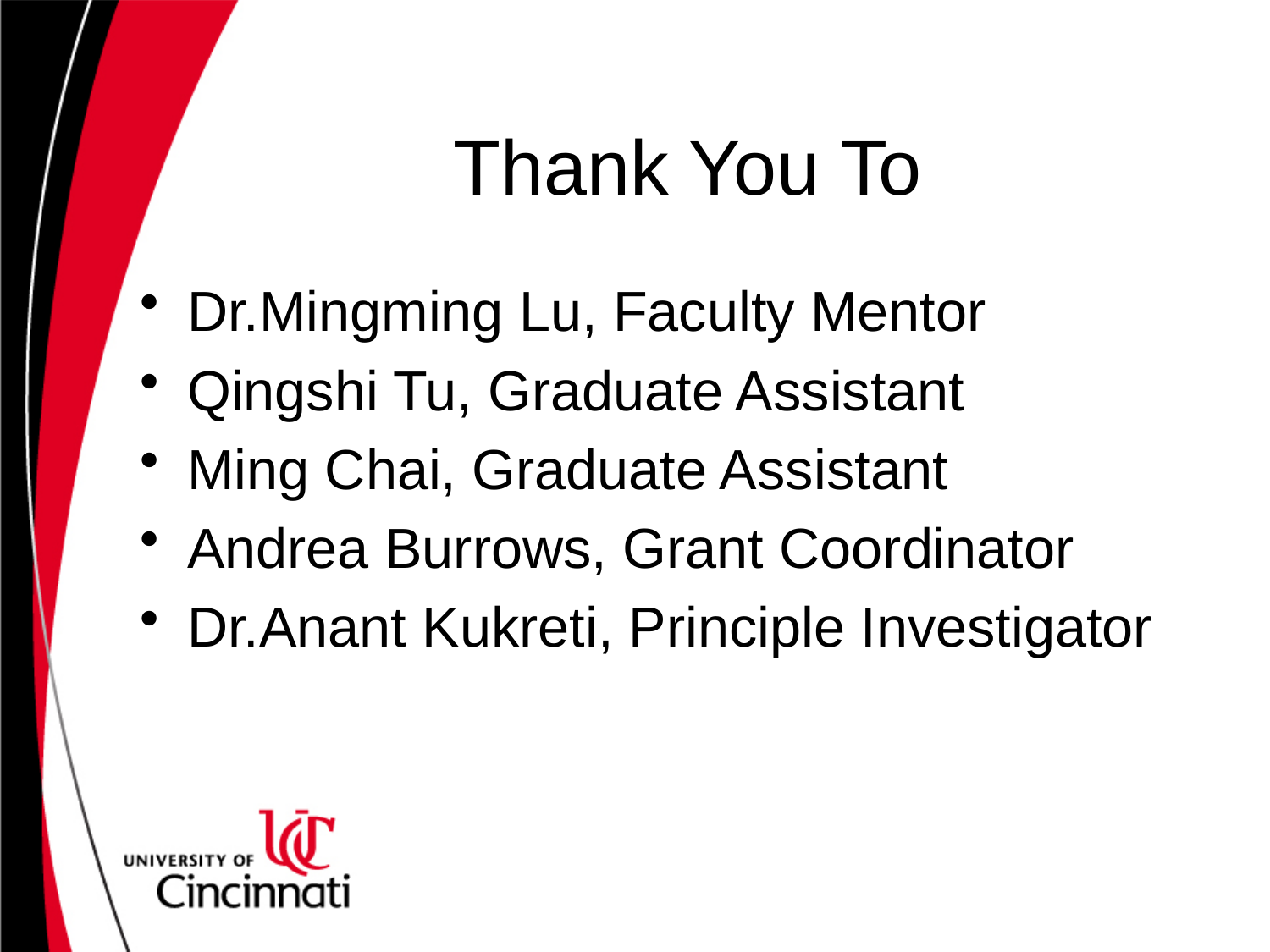

# Thank You To
Dr.Mingming Lu, Faculty Mentor
Qingshi Tu, Graduate Assistant
Ming Chai, Graduate Assistant
Andrea Burrows, Grant Coordinator
Dr.Anant Kukreti, Principle Investigator